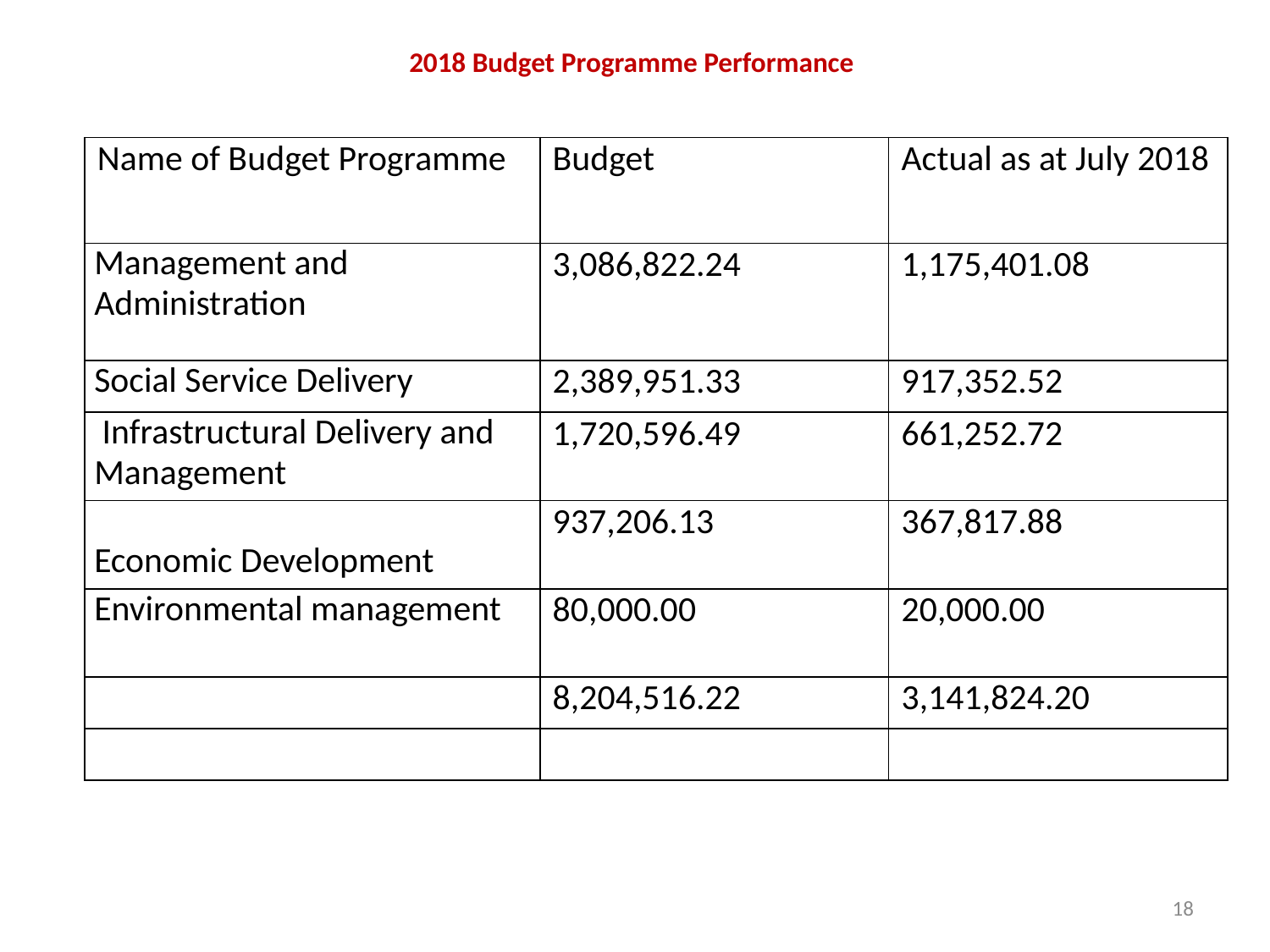

# 2018 Budget Programme Performance
| Name of Budget Programme | Budget | Actual as at July 2018 |
| --- | --- | --- |
| Management and Administration | 3,086,822.24 | 1,175,401.08 |
| Social Service Delivery | 2,389,951.33 | 917,352.52 |
| Infrastructural Delivery and Management | 1,720,596.49 | 661,252.72 |
| Economic Development | 937,206.13 | 367,817.88 |
| Environmental management | 80,000.00 | 20,000.00 |
|  | 8,204,516.22 | 3,141,824.20 |
|  |  |  |
18